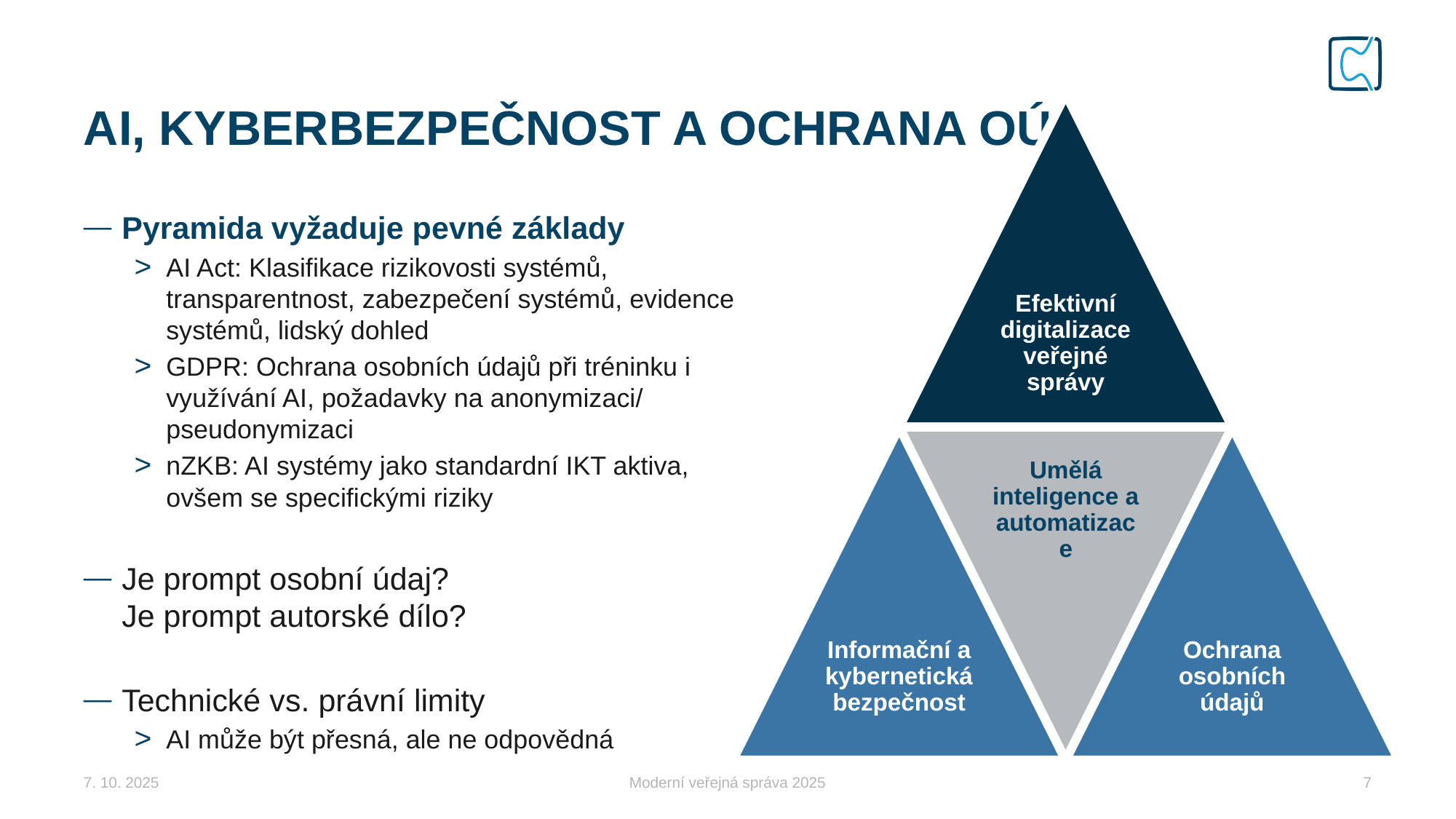

# AI, kyberbezpečnost a ochrana oÚ
Efektivní digitalizace veřejné správy
Informační a kybernetická bezpečnost
Umělá inteligence a automatizace
Ochrana osobních údajů
Pyramida vyžaduje pevné základy
AI Act: Klasifikace rizikovosti systémů,  transparentnost, zabezpečení systémů, evidence systémů, lidský dohled
GDPR: Ochrana osobních údajů při tréninku i využívání AI, požadavky na anonymizaci/ pseudonymizaci
nZKB: AI systémy jako standardní IKT aktiva, ovšem se specifickými riziky

Je prompt osobní údaj?
Je prompt autorské dílo?

Technické vs. právní limity
AI může být přesná, ale ne odpovědná
7. 10. 2025
Moderní veřejná správa 2025
7